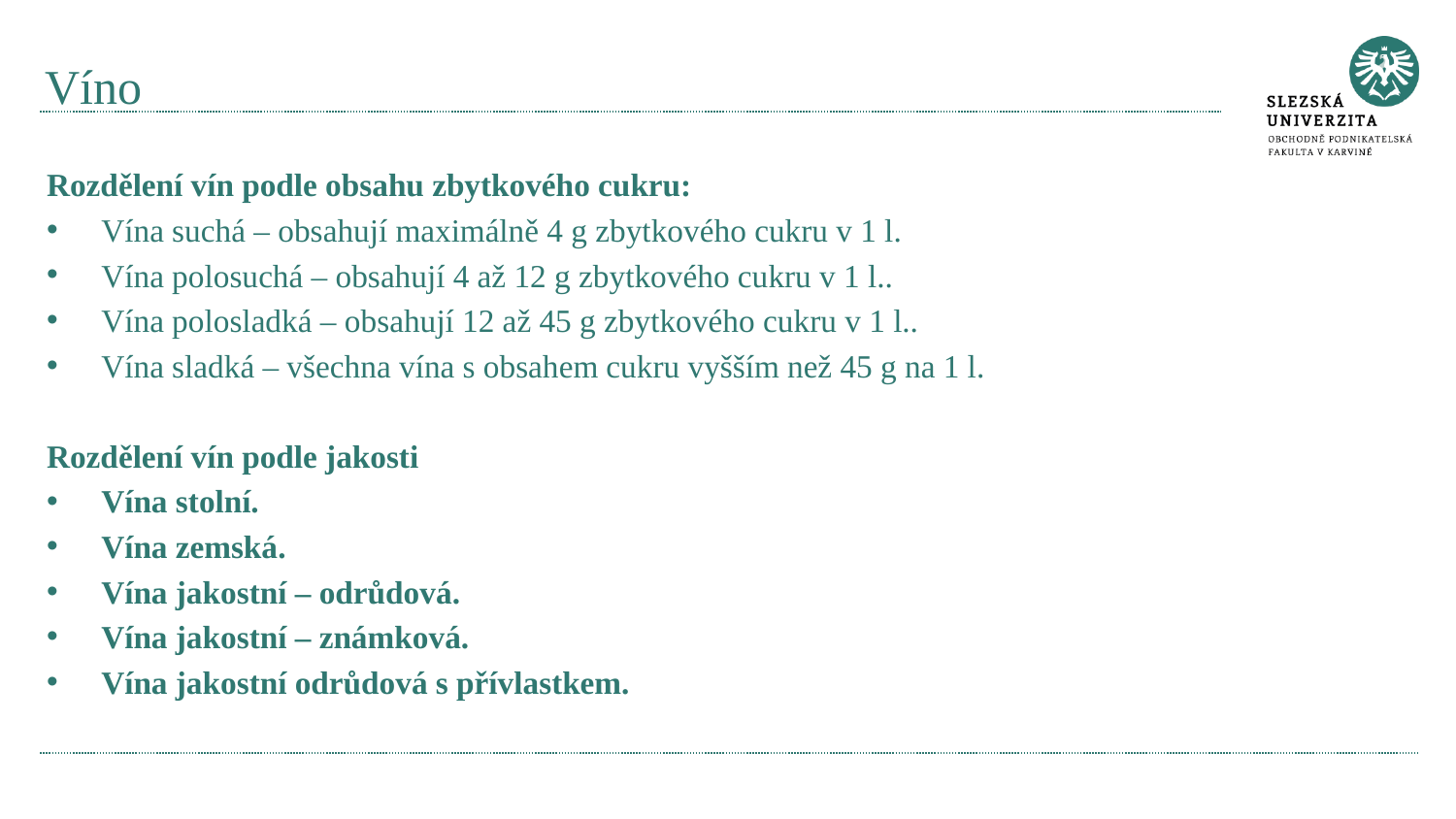

# Víno
Rozdělení vín podle obsahu zbytkového cukru:
Vína suchá – obsahují maximálně 4 g zbytkového cukru v 1 l.
Vína polosuchá – obsahují 4 až 12 g zbytkového cukru v 1 l..
Vína polosladká – obsahují 12 až 45 g zbytkového cukru v 1 l..
Vína sladká – všechna vína s obsahem cukru vyšším než 45 g na 1 l.

Rozdělení vín podle jakosti
Vína stolní.
Vína zemská.
Vína jakostní – odrůdová.
Vína jakostní – známková.
Vína jakostní odrůdová s přívlastkem.